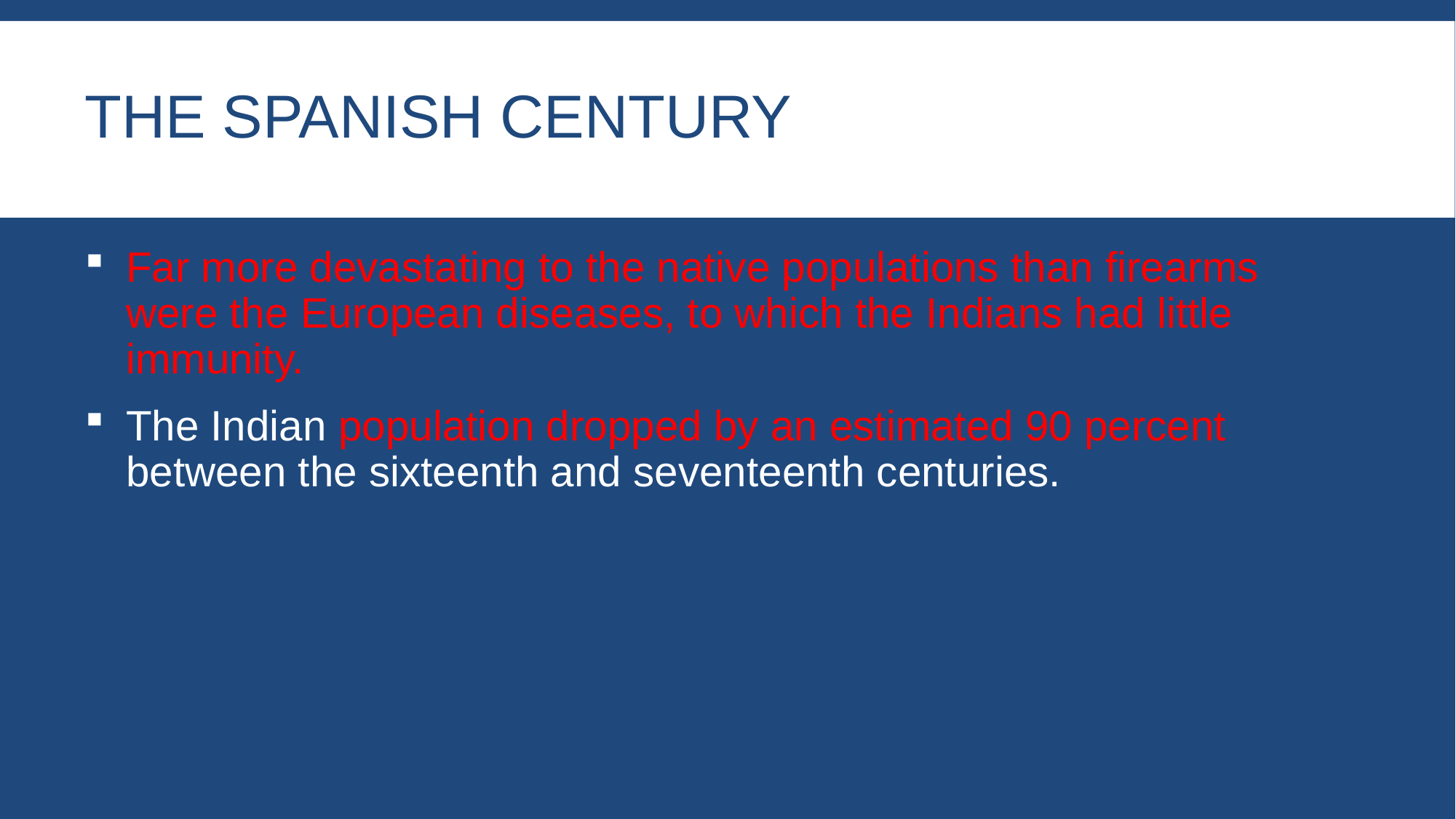

# The Spanish century
Far more devastating to the native populations than firearms were the European diseases, to which the Indians had little immunity.
The Indian population dropped by an estimated 90 percent between the sixteenth and seventeenth centuries.